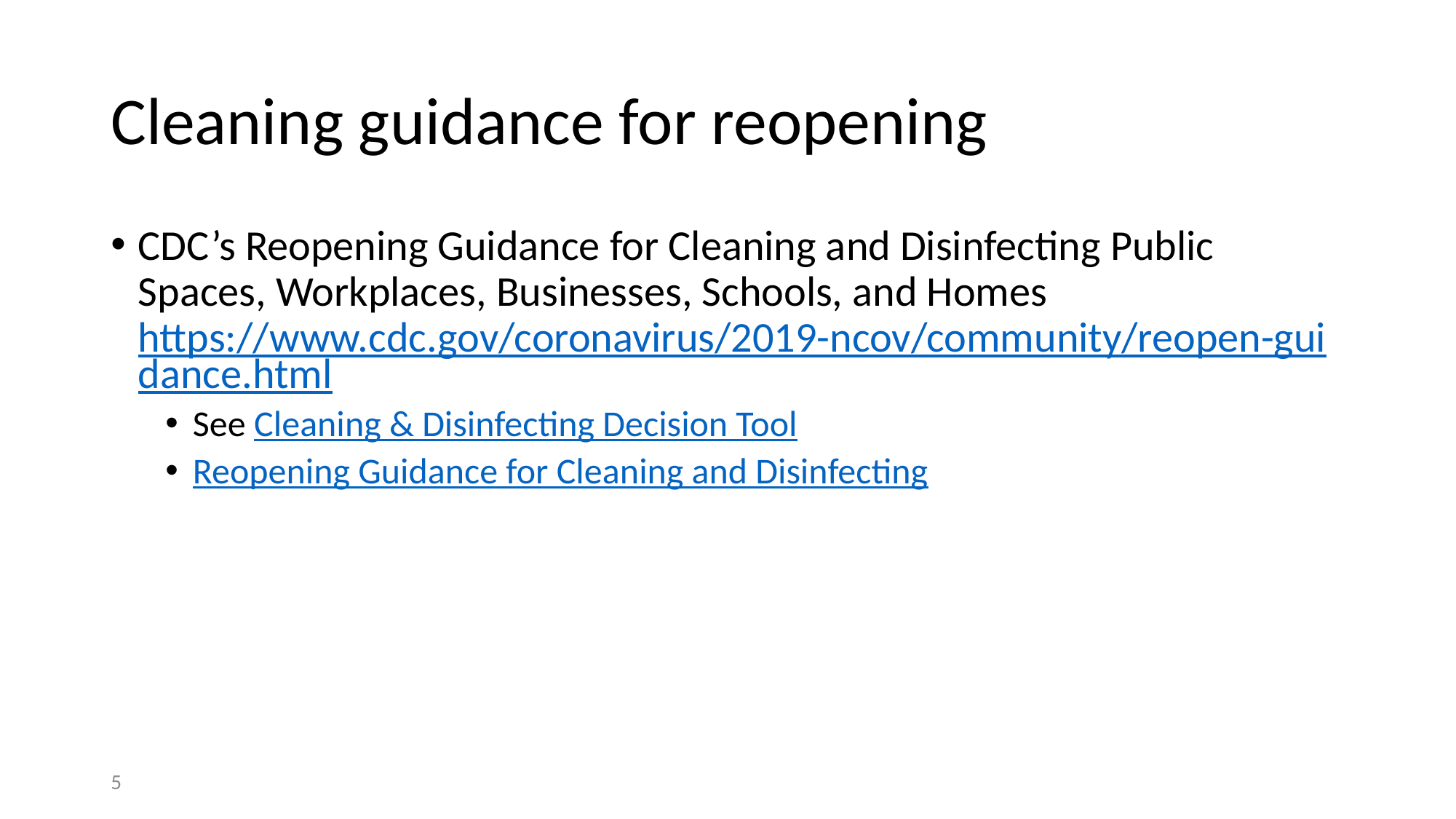

# Cleaning guidance for reopening
CDC’s Reopening Guidance for Cleaning and Disinfecting Public Spaces, Workplaces, Businesses, Schools, and Homes
https://www.cdc.gov/coronavirus/2019-ncov/community/reopen-guidance.html
See Cleaning & Disinfecting Decision Tool
Reopening Guidance for Cleaning and Disinfecting
5